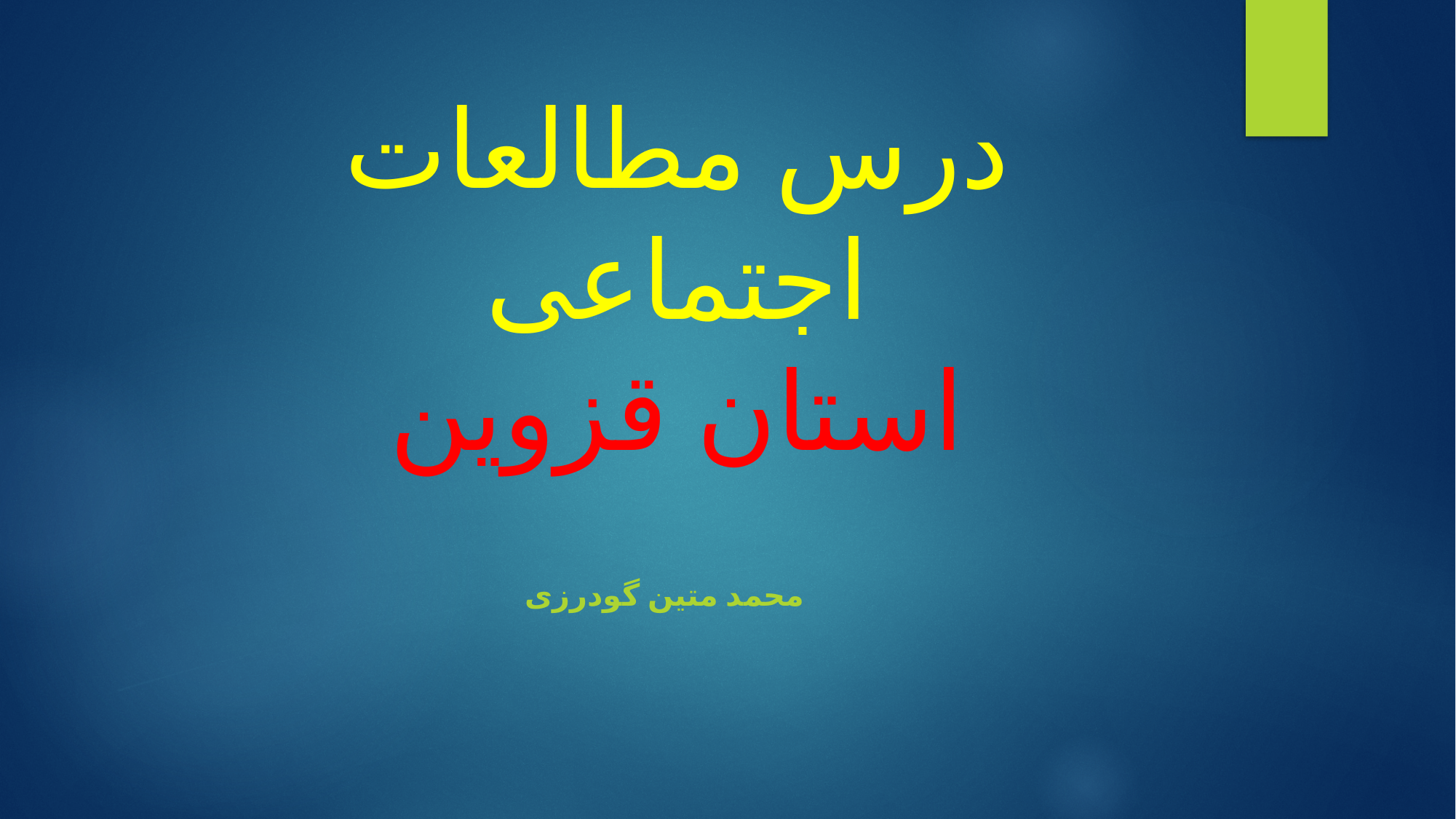

# درس مطالعات اجتماعی استان قزوین
محمد متین گودرزی